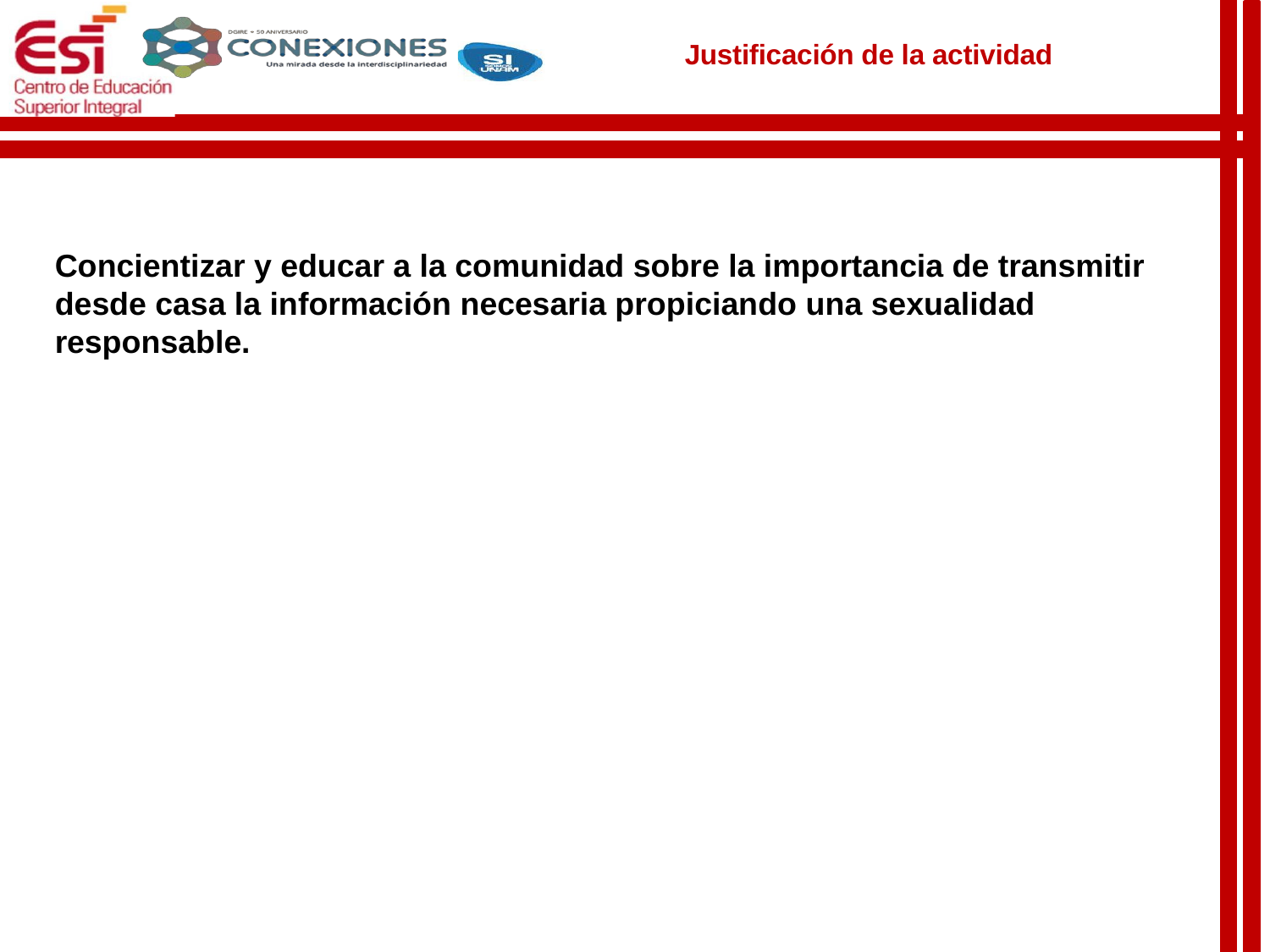

Justificación de la actividad

Concientizar y educar a la comunidad sobre la importancia de transmitir desde casa la información necesaria propiciando una sexualidad responsable.